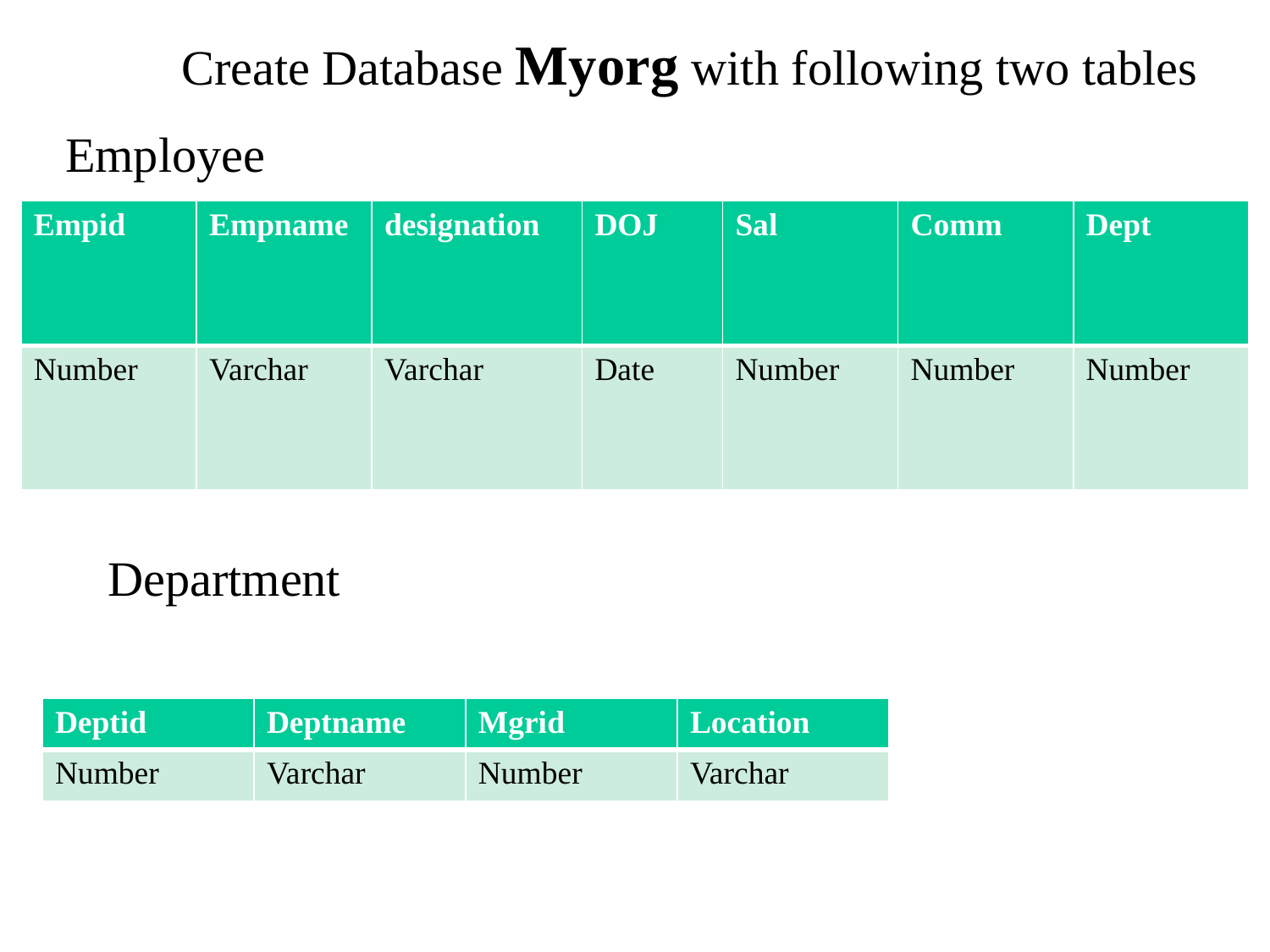

Create Database Myorg with following two tables
Employee
| Empid | Empname | designation | DOJ | Sal | Comm | Dept |
| --- | --- | --- | --- | --- | --- | --- |
| Number | Varchar | Varchar | Date | Number | Number | Number |
Department
| Deptid | Deptname | Mgrid | Location |
| --- | --- | --- | --- |
| Number | Varchar | Number | Varchar |